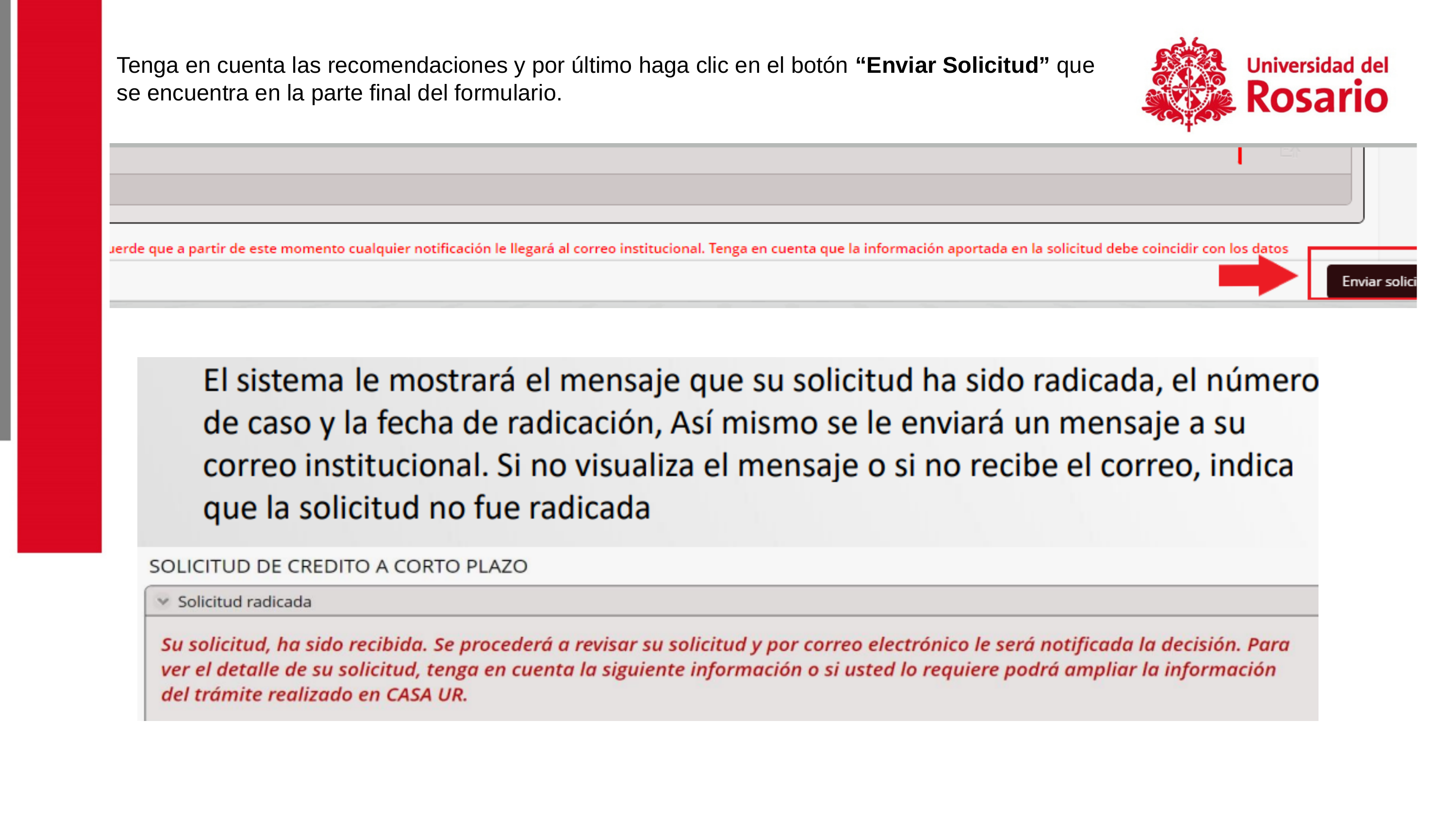

Tenga en cuenta las recomendaciones y por último haga clic en el botón “Enviar Solicitud” que se encuentra en la parte final del formulario.